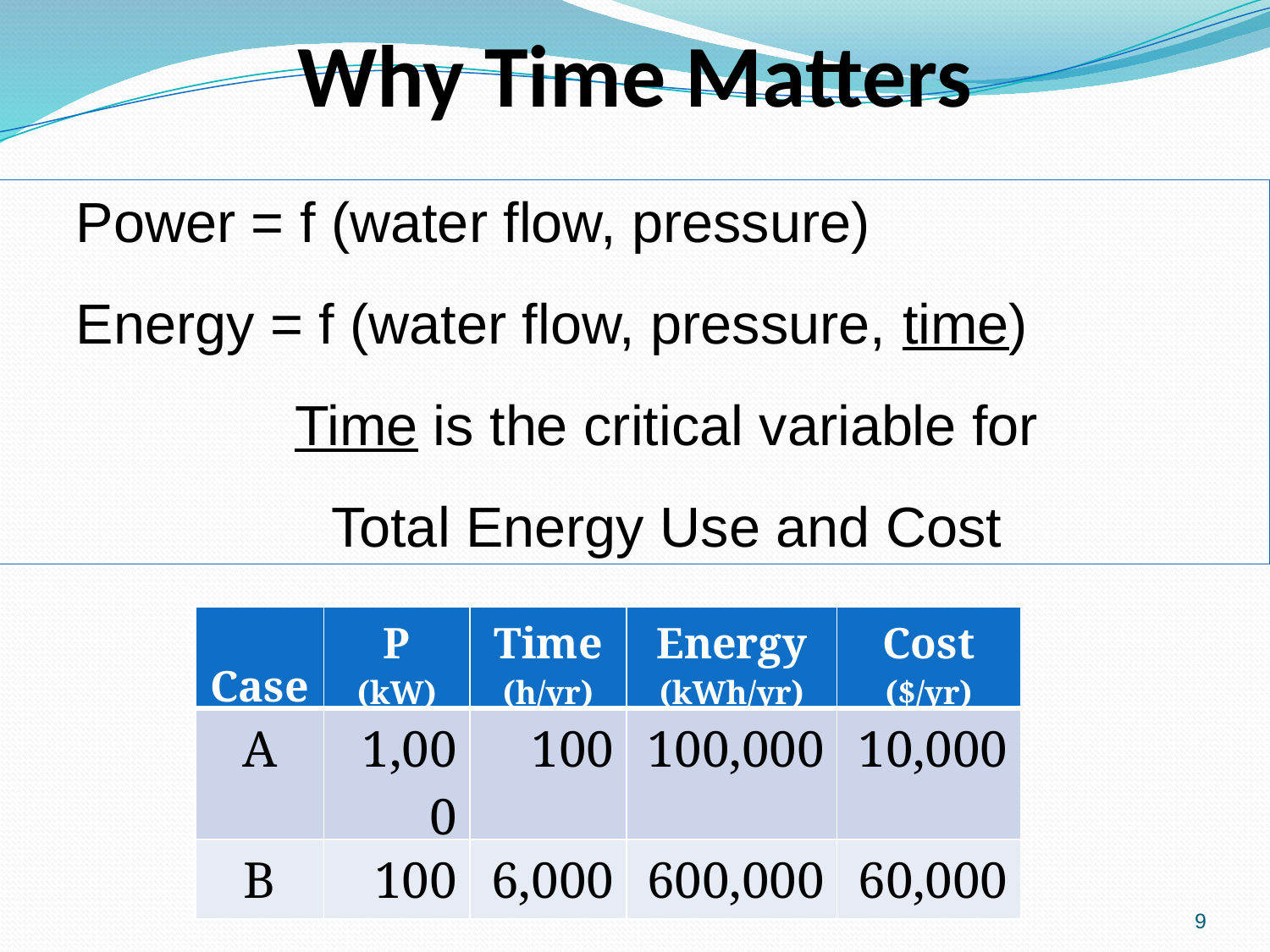

# Why Time Matters
Power = f (water flow, pressure)

Energy = f (water flow, pressure, time)

Time is the critical variable for

Total Energy Use and Cost
| Case | P (kW) | Time (h/yr) | Energy (kWh/yr) | Cost ($/yr) |
| --- | --- | --- | --- | --- |
| A | 1,000 | 100 | 100,000 | 10,000 |
| B | 100 | 6,000 | 600,000 | 60,000 |
9